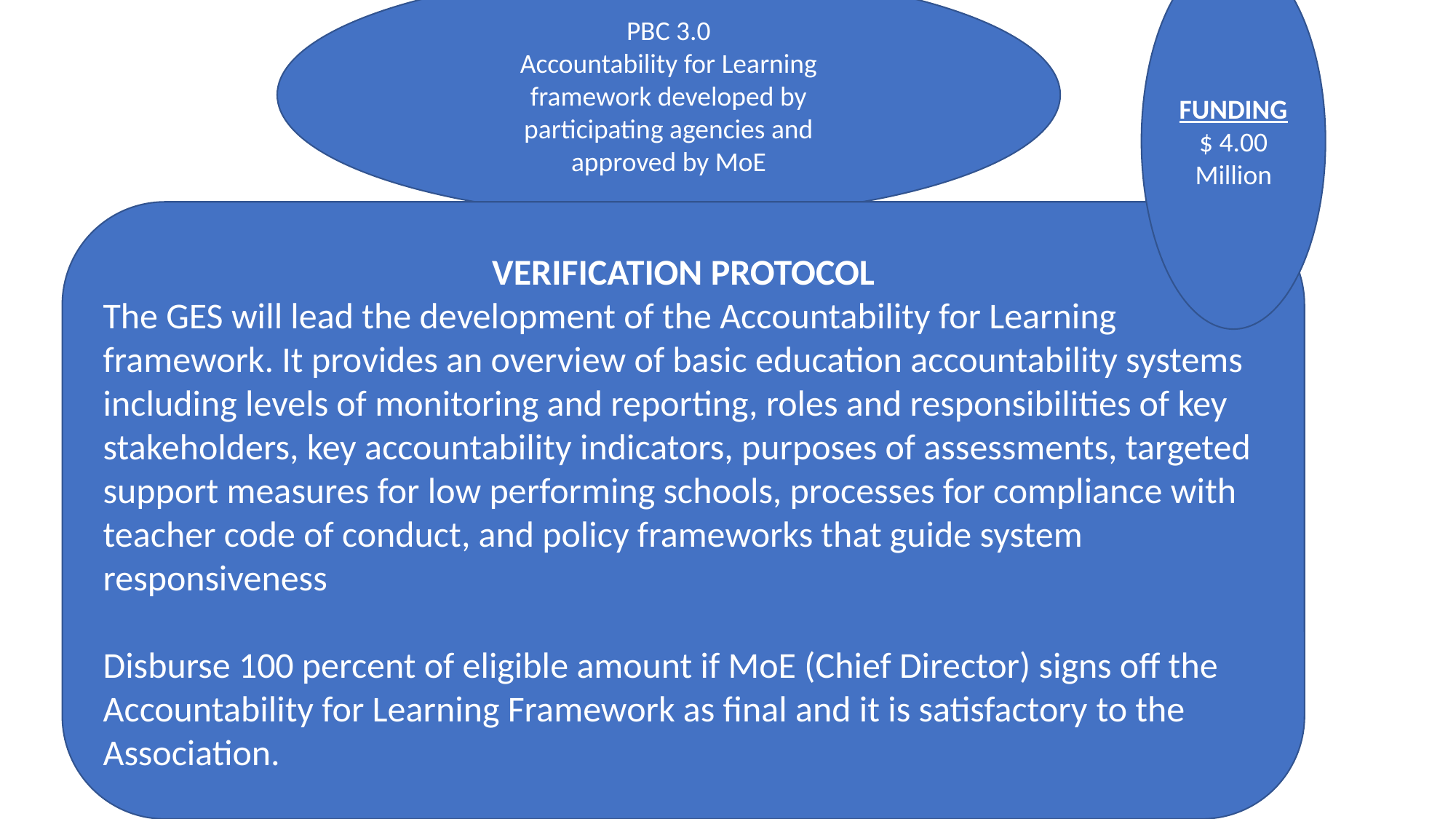

FUNDING
$ 4.00 Million
PBC 3.0
Accountability for Learning
framework developed by
participating agencies and
approved by MoE
#
VERIFICATION PROTOCOL
The GES will lead the development of the Accountability for Learning framework. It provides an overview of basic education accountability systems including levels of monitoring and reporting, roles and responsibilities of key stakeholders, key accountability indicators, purposes of assessments, targeted support measures for low performing schools, processes for compliance with teacher code of conduct, and policy frameworks that guide system responsiveness

Disburse 100 percent of eligible amount if MoE (Chief Director) signs off the Accountability for Learning Framework as final and it is satisfactory to the Association.